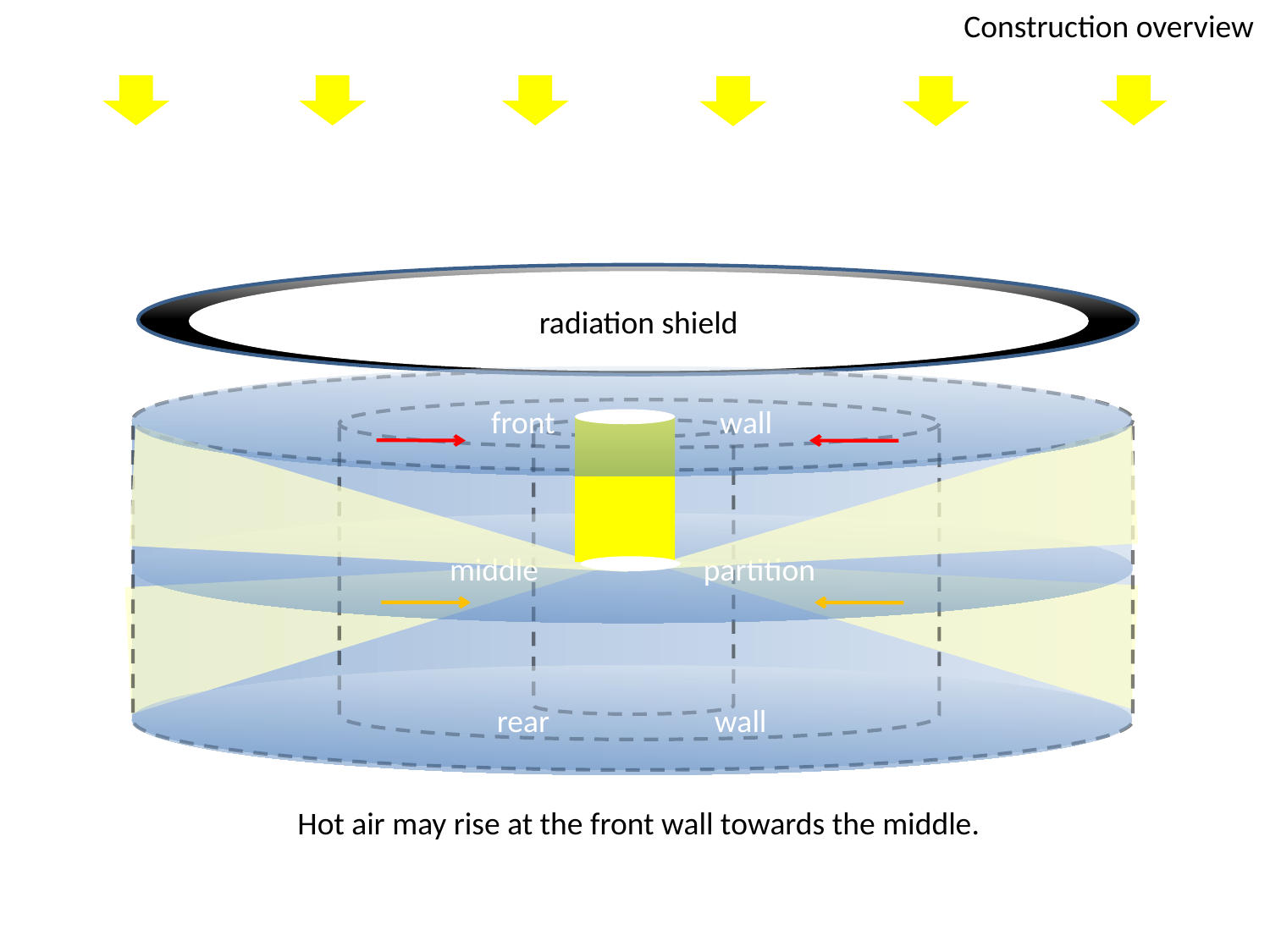

Construction overview

radiation shield
front                       wall

middle                       partition

rear                       wall
Hot air may rise at the front wall towards the middle.